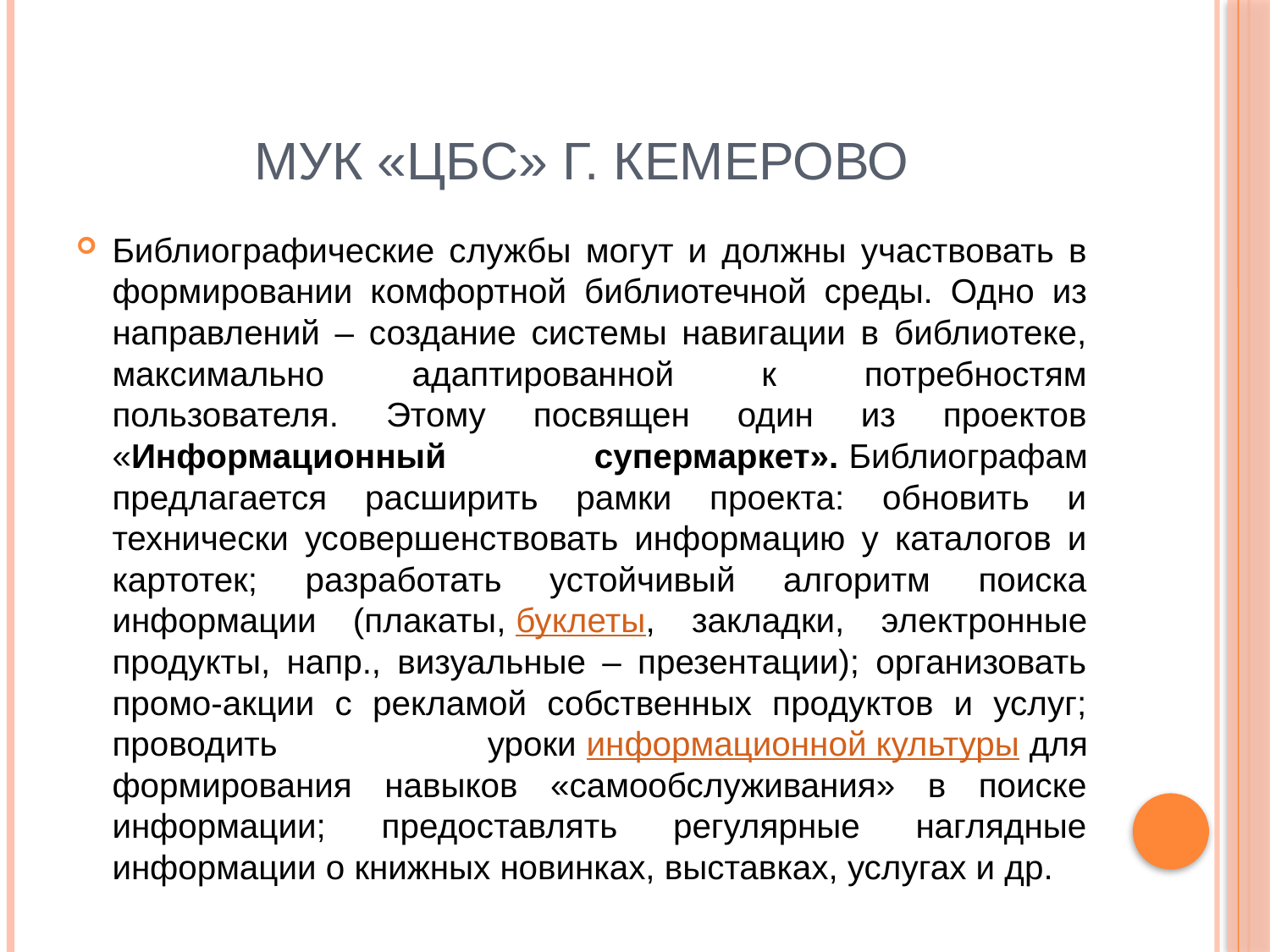

# МУК «ЦБС» г. Кемерово
Библиографические службы могут и должны участвовать в формировании комфортной библиотечной среды. Одно из направлений – создание системы навигации в библиотеке, максимально адаптированной к потребностям пользователя. Этому посвящен один из проектов «Информационный супермаркет». Библиографам предлагается расширить рамки проекта: обновить и технически усовершенствовать информацию у каталогов и картотек; разработать устойчивый алгоритм поиска информации (плакаты, буклеты, закладки, электронные продукты, напр., визуальные – презентации); организовать промо-акции с рекламой собственных продуктов и услуг; проводить уроки информационной культуры для формирования навыков «самообслуживания» в поиске информации; предоставлять регулярные наглядные информации о книжных новинках, выставках, услугах и др.